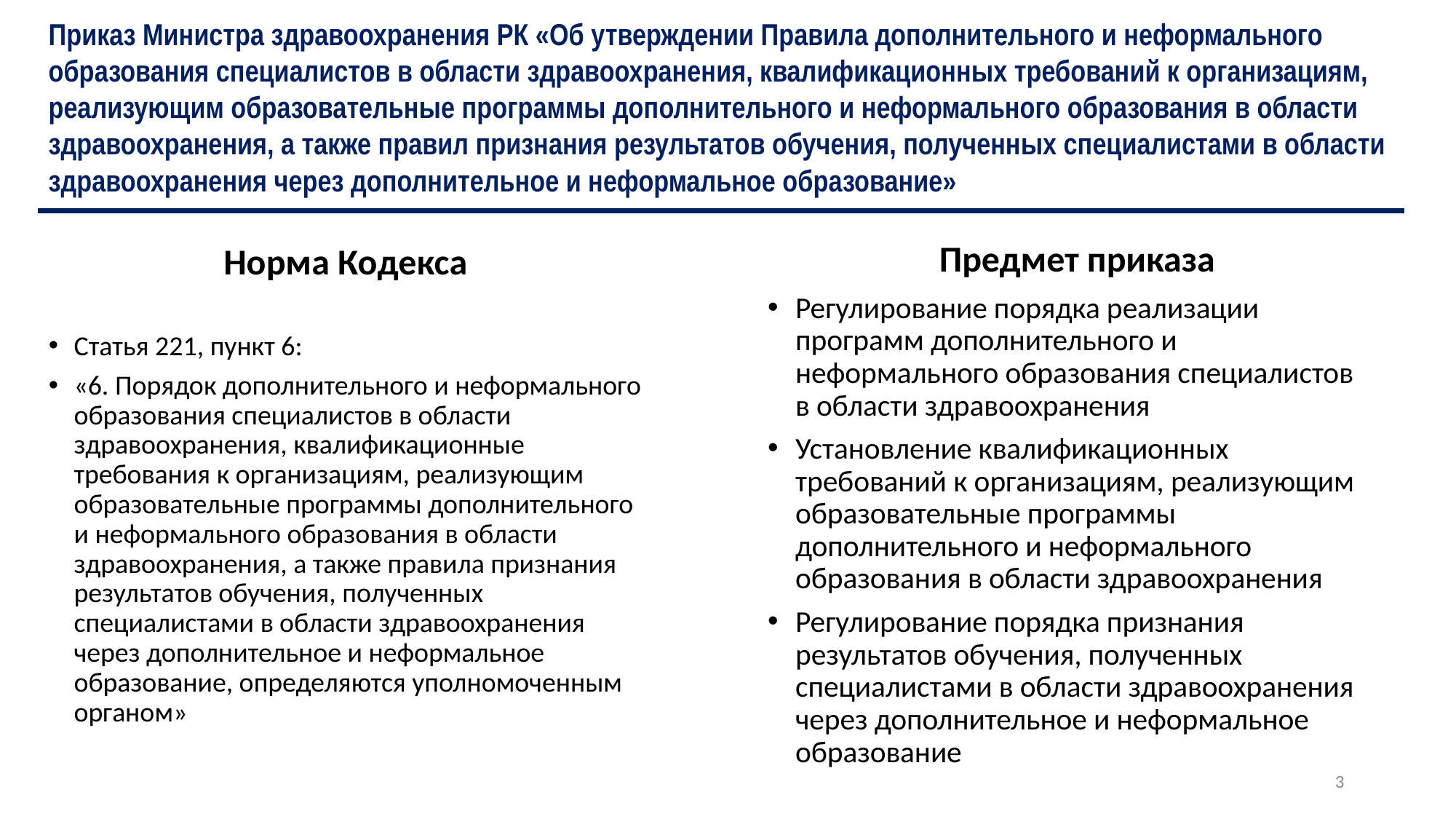

Приказ Министра здравоохранения РК «Об утверждении Правила дополнительного и неформального образования специалистов в области здравоохранения, квалификационных требований к организациям, реализующим образовательные программы дополнительного и неформального образования в области здравоохранения, а также правил признания результатов обучения, полученных специалистами в области здравоохранения через дополнительное и неформальное образование»
Предмет приказа
Норма Кодекса
Регулирование порядка реализации программ дополнительного и неформального образования специалистов в области здравоохранения
Установление квалификационных требований к организациям, реализующим образовательные программы дополнительного и неформального образования в области здравоохранения
Регулирование порядка признания результатов обучения, полученных специалистами в области здравоохранения через дополнительное и неформальное образование
Статья 221, пункт 6:
«6. Порядок дополнительного и неформального образования специалистов в области здравоохранения, квалификационные требования к организациям, реализующим образовательные программы дополнительного и неформального образования в области здравоохранения, а также правила признания результатов обучения, полученных специалистами в области здравоохранения через дополнительное и неформальное образование, определяются уполномоченным органом»
3